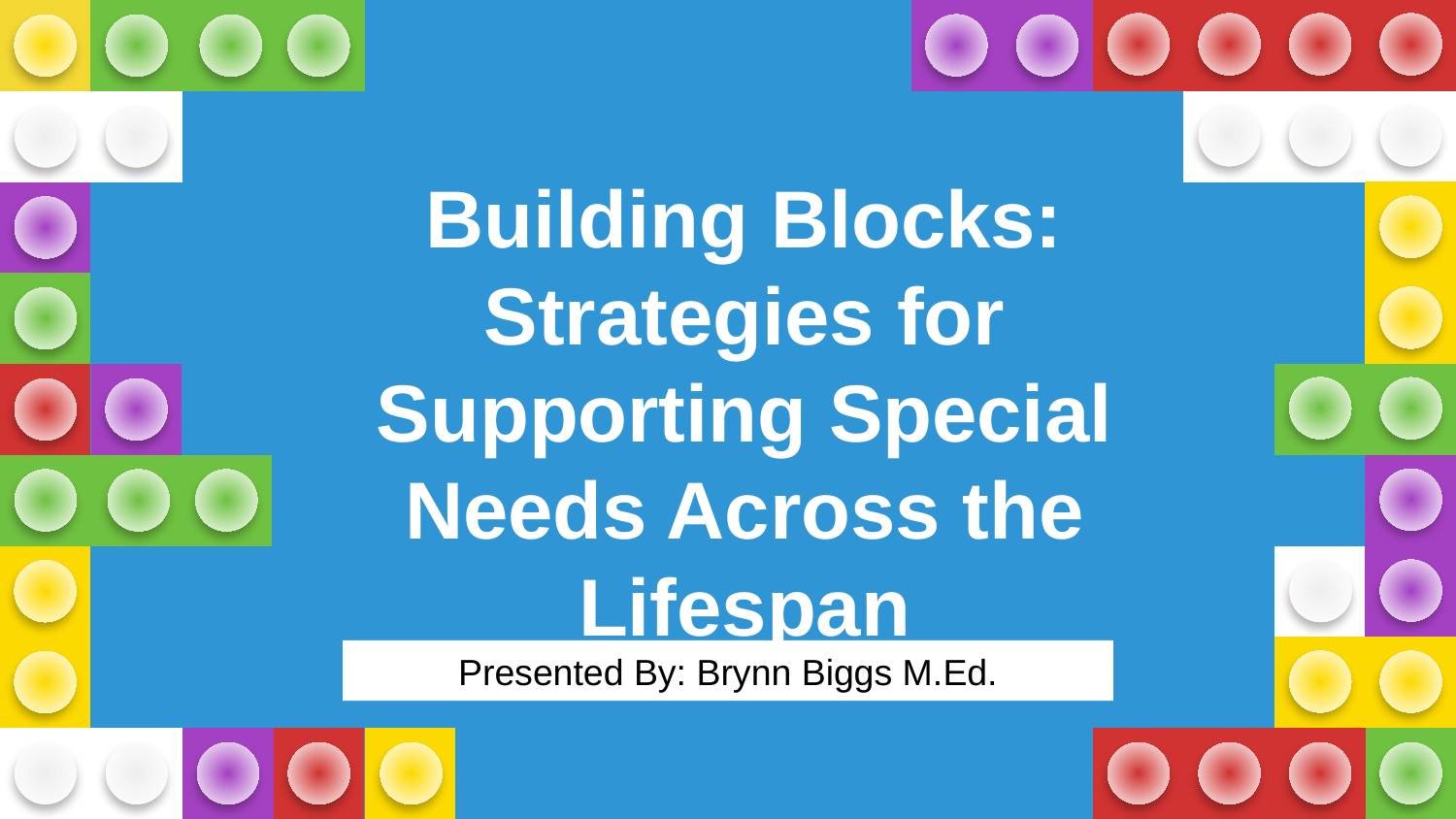

# Building Blocks: Strategies for Supporting Special Needs Across the Lifespan
Presented By: Brynn Biggs M.Ed.